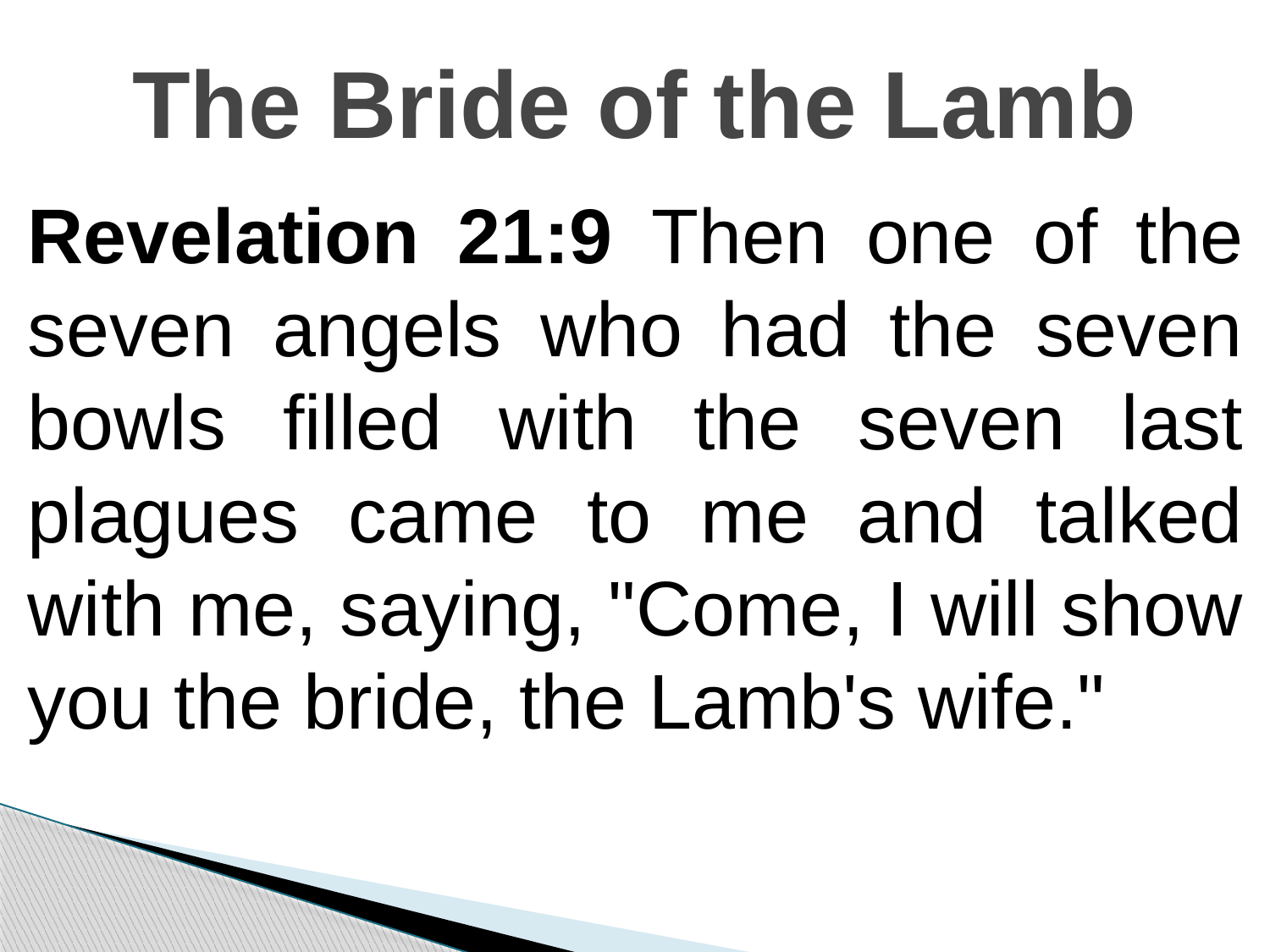

# The Bride of the Lamb
Revelation 21:9 Then one of the seven angels who had the seven bowls filled with the seven last plagues came to me and talked with me, saying, "Come, I will show you the bride, the Lamb's wife."